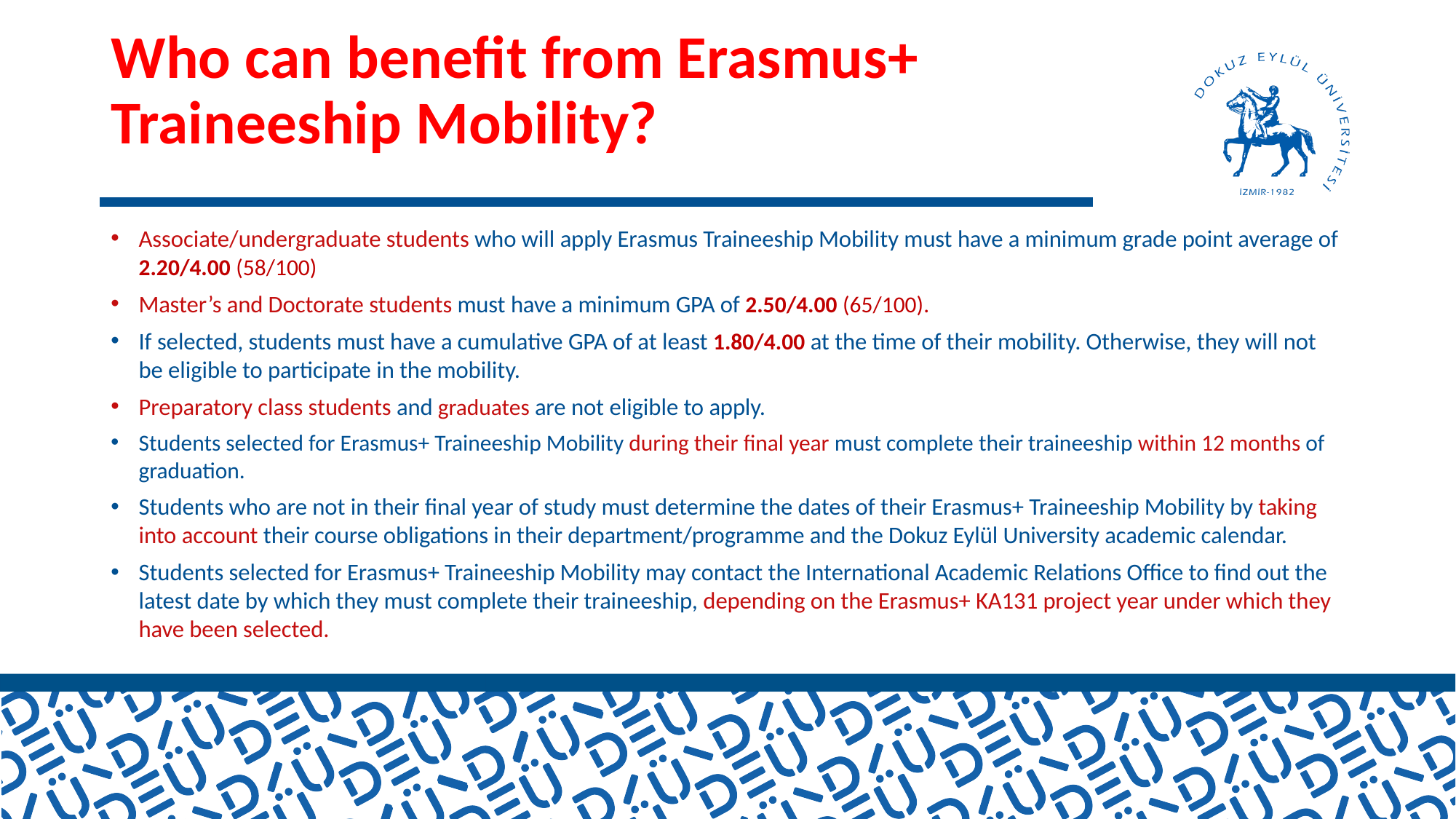

# Who can benefit from Erasmus+ Traineeship Mobility?
Associate/undergraduate students who will apply Erasmus Traineeship Mobility must have a minimum grade point average of 2.20/4.00 (58/100)
Master’s and Doctorate students must have a minimum GPA of 2.50/4.00 (65/100).
If selected, students must have a cumulative GPA of at least 1.80/4.00 at the time of their mobility. Otherwise, they will not be eligible to participate in the mobility.
Preparatory class students and graduates are not eligible to apply.
Students selected for Erasmus+ Traineeship Mobility during their final year must complete their traineeship within 12 months of graduation.
Students who are not in their final year of study must determine the dates of their Erasmus+ Traineeship Mobility by taking into account their course obligations in their department/programme and the Dokuz Eylül University academic calendar.
Students selected for Erasmus+ Traineeship Mobility may contact the International Academic Relations Office to find out the latest date by which they must complete their traineeship, depending on the Erasmus+ KA131 project year under which they have been selected.